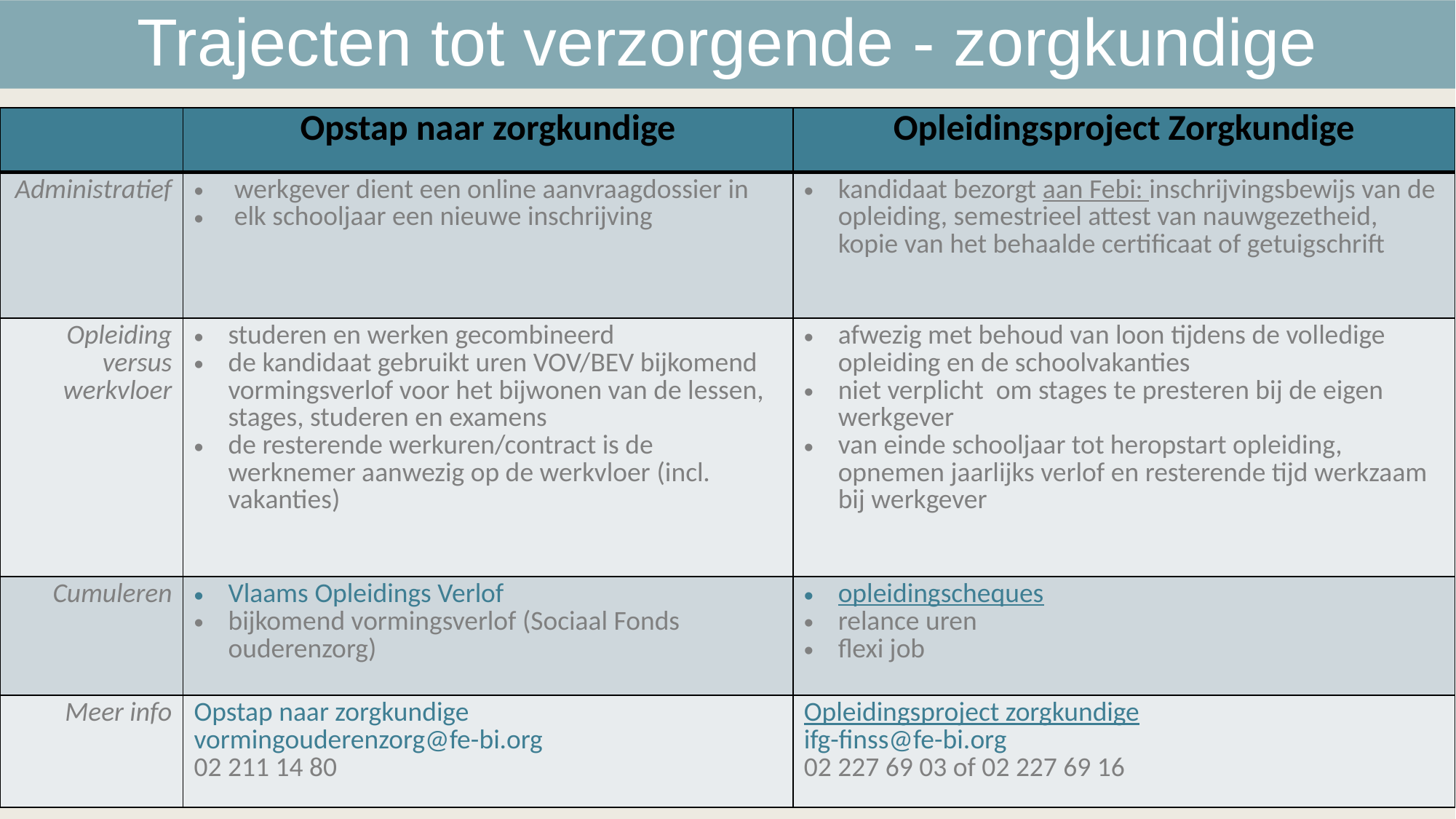

# Trajecten tot verzorgende - zorgkundige
|  | Opstap naar zorgkundige | Opleidingsproject Zorgkundige |
| --- | --- | --- |
| Administratief | werkgever dient een online aanvraagdossier in elk schooljaar een nieuwe inschrijving | kandidaat bezorgt aan Febi: inschrijvingsbewijs van de opleiding, semestrieel attest van nauwgezetheid, kopie van het behaalde certificaat of getuigschrift |
| Opleiding versus werkvloer | studeren en werken gecombineerd de kandidaat gebruikt uren VOV/BEV bijkomend vormingsverlof voor het bijwonen van de lessen, stages, studeren en examens de resterende werkuren/contract is de werknemer aanwezig op de werkvloer (incl. vakanties) | afwezig met behoud van loon tijdens de volledige opleiding en de schoolvakanties niet verplicht om stages te presteren bij de eigen werkgever van einde schooljaar tot heropstart opleiding, opnemen jaarlijks verlof en resterende tijd werkzaam bij werkgever |
| Cumuleren | Vlaams Opleidings Verlof bijkomend vormingsverlof (Sociaal Fonds ouderenzorg) | opleidingscheques relance uren flexi job |
| Meer info | Opstap naar zorgkundige vormingouderenzorg@fe-bi.org  02 211 14 80 | Opleidingsproject zorgkundige ifg-finss@fe-bi.org 02 227 69 03 of 02 227 69 16 |